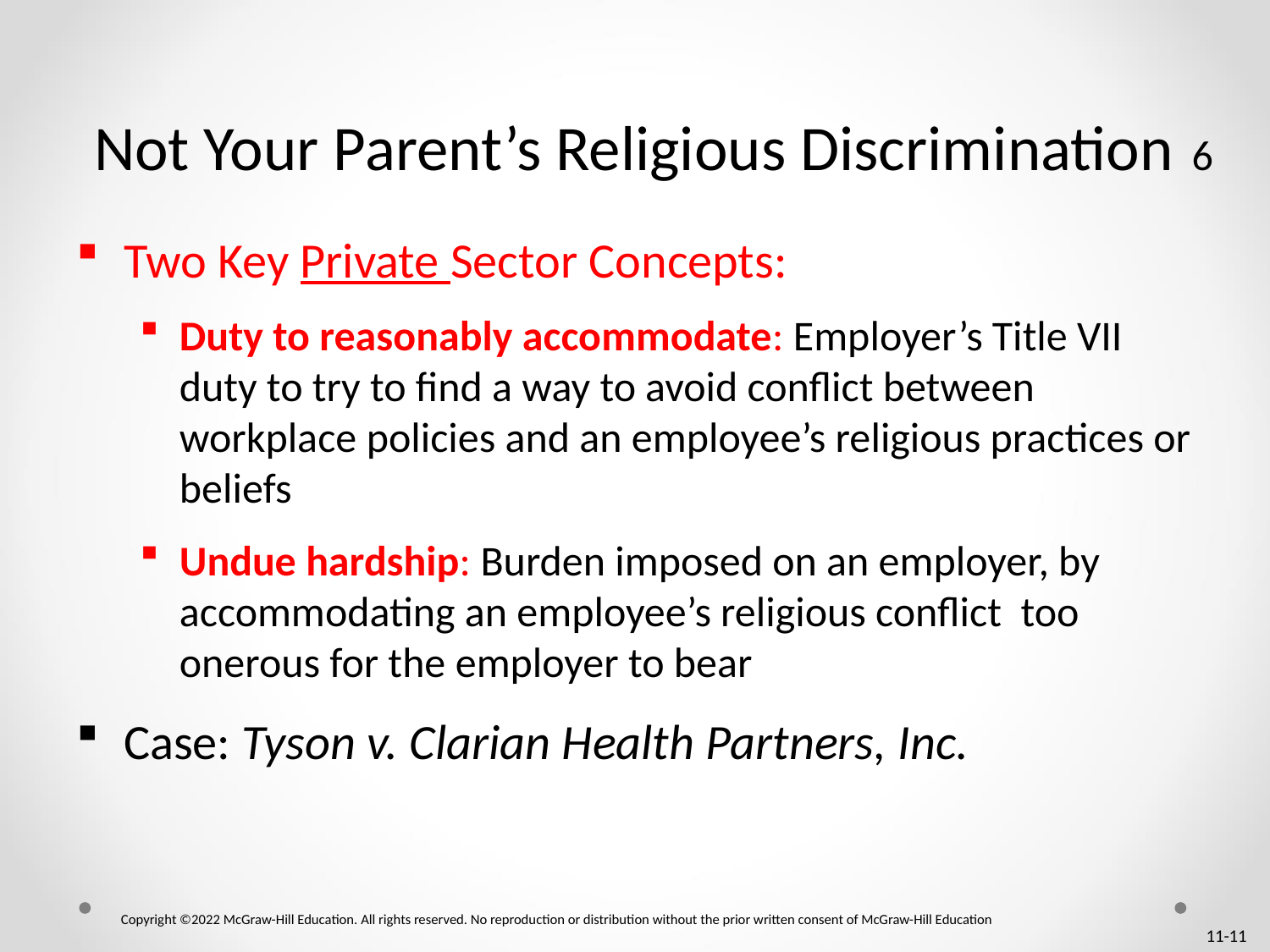

# Not Your Parent’s Religious Discrimination 6
Two Key Private Sector Concepts:
Duty to reasonably accommodate: Employer’s Title VII duty to try to find a way to avoid conflict between workplace policies and an employee’s religious practices or beliefs
Undue hardship: Burden imposed on an employer, by accommodating an employee’s religious conflict  too onerous for the employer to bear
Case: Tyson v. Clarian Health Partners, Inc.